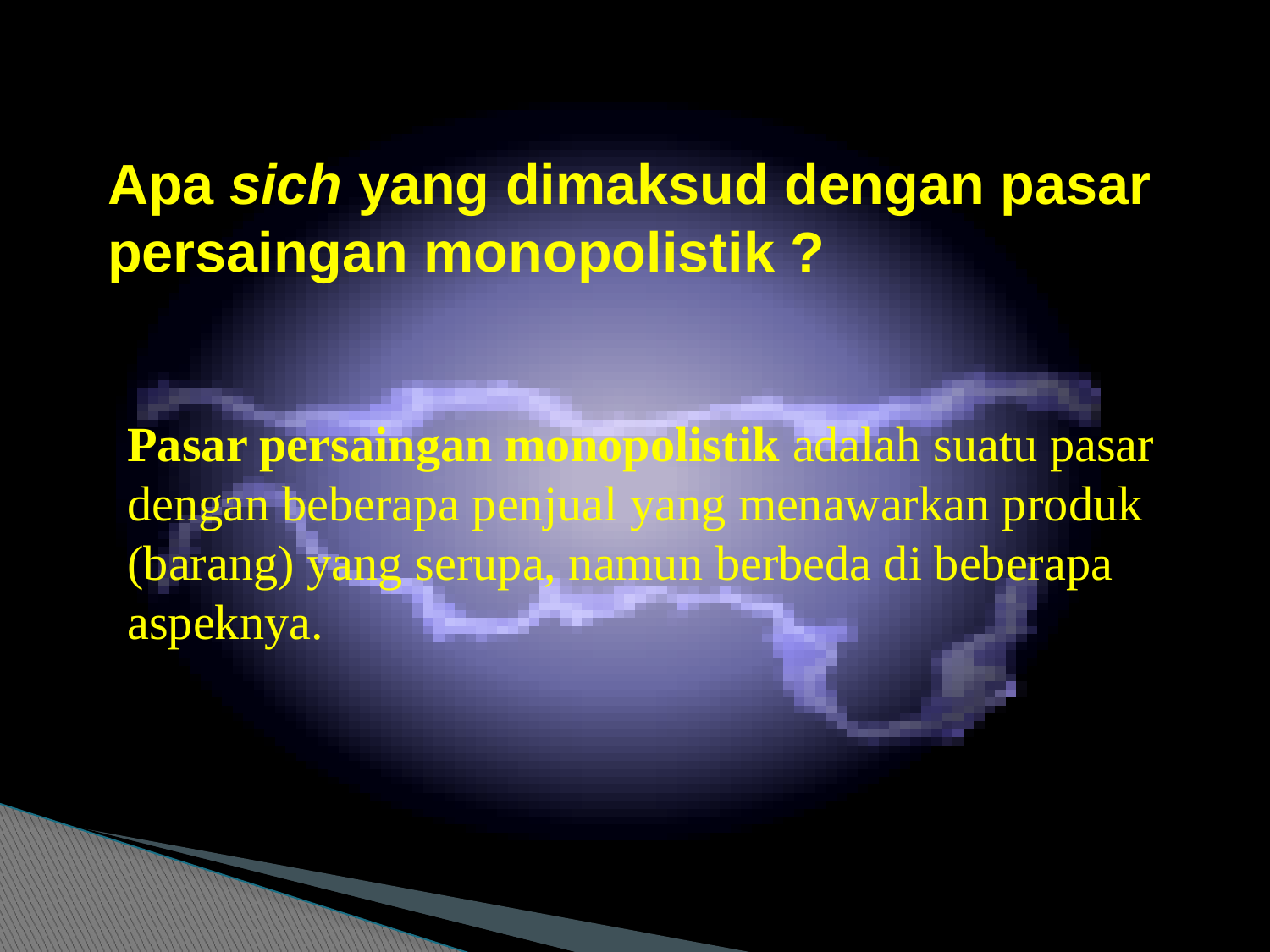

# Apa sich yang dimaksud dengan pasar persaingan monopolistik ?
Pasar persaingan monopolistik adalah suatu pasar dengan beberapa penjual yang menawarkan produk (barang) yang serupa, namun berbeda di beberapa aspeknya.